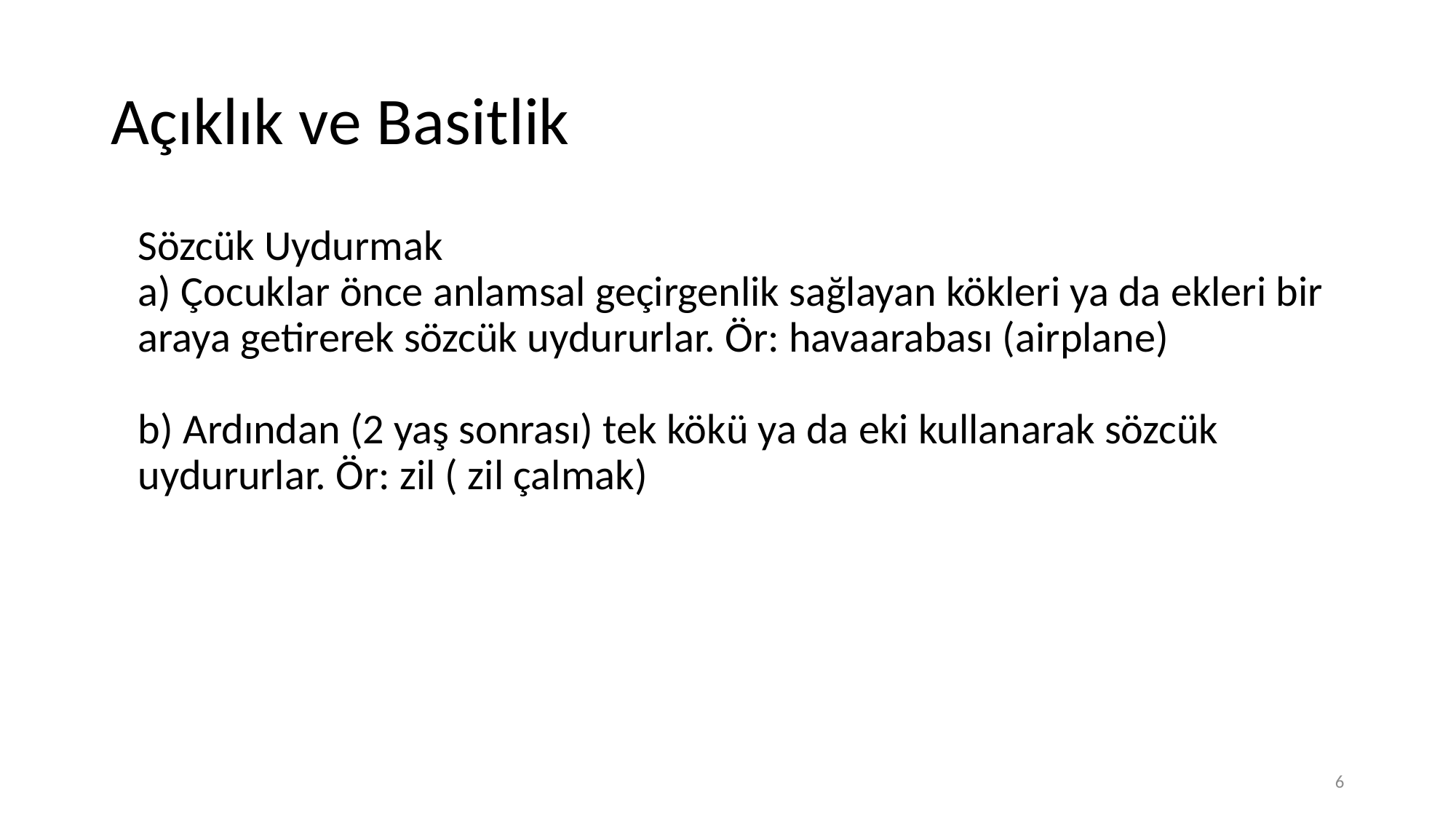

# Açıklık ve Basitlik
	Sözcük Uydurmak
a) Çocuklar önce anlamsal geçirgenlik sağlayan kökleri ya da ekleri bir araya getirerek sözcük uydururlar. Ör: havaarabası (airplane)
b) Ardından (2 yaş sonrası) tek kökü ya da eki kullanarak sözcük uydururlar. Ör: zil ( zil çalmak)
6